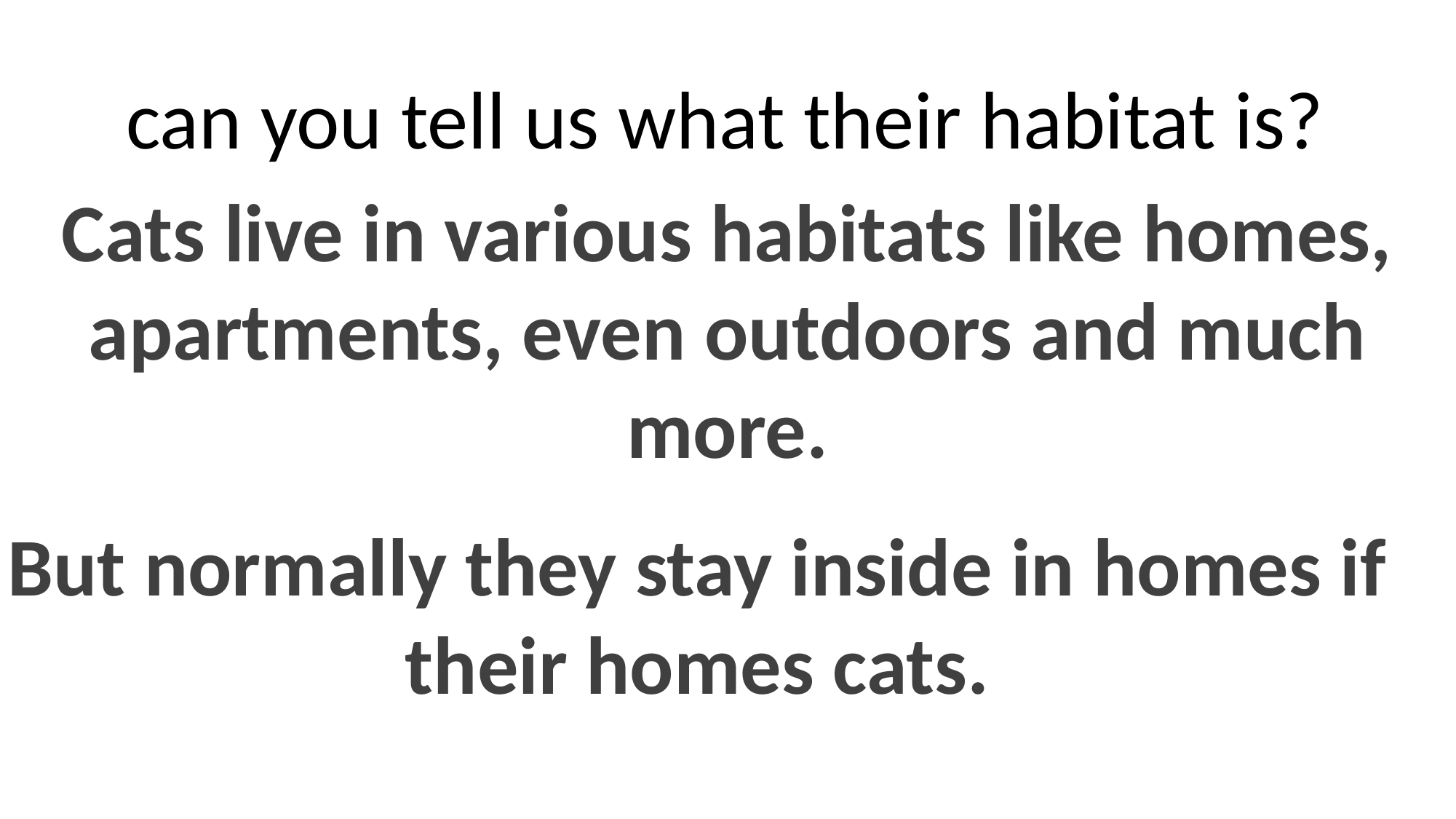

# can you tell us what their habitat is?
Cats live in various habitats like homes, apartments, even outdoors and much more.
But normally they stay inside in homes if their homes cats.